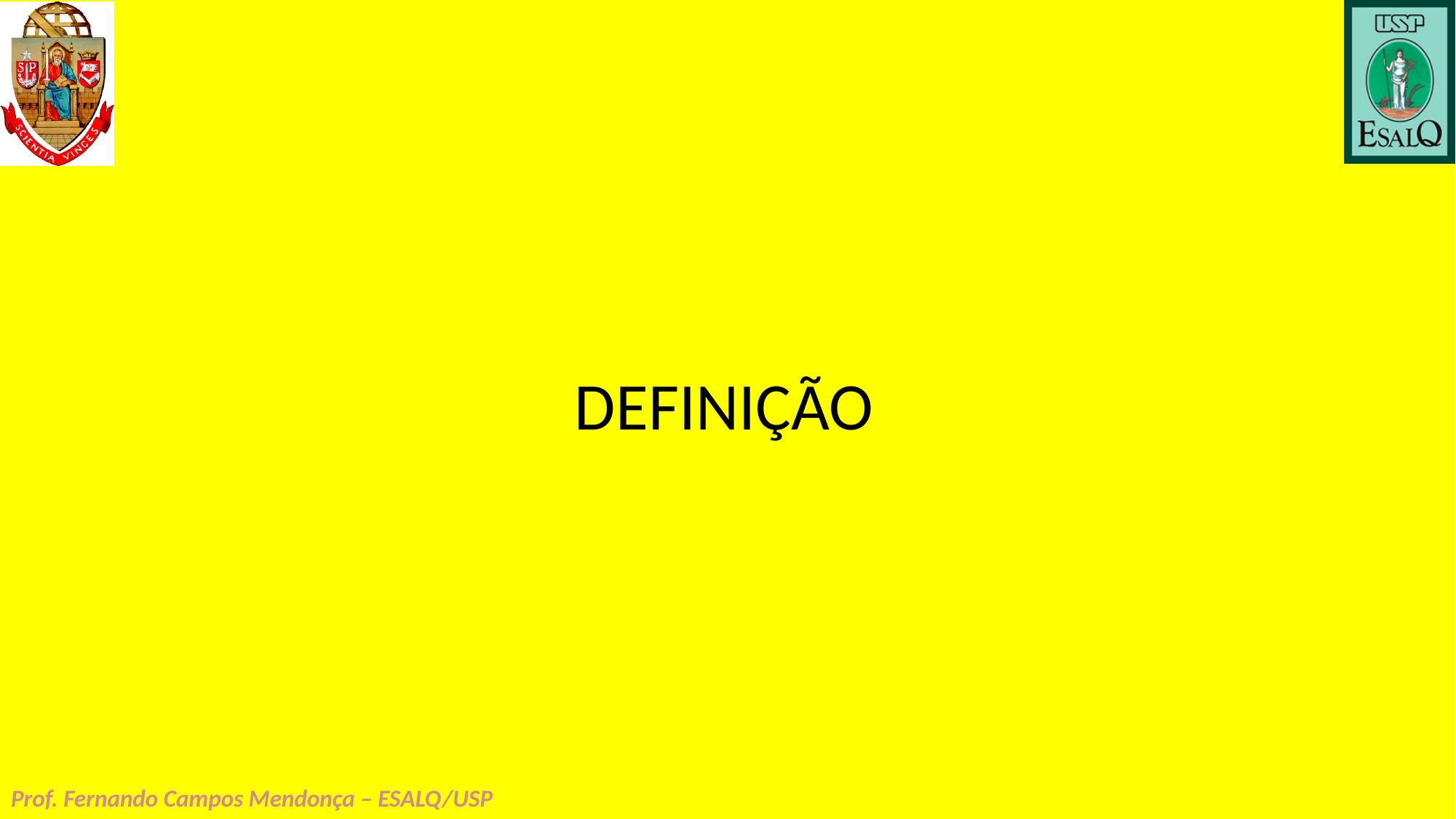

# DEFINIÇÃO
Prof. Fernando Campos Mendonça – ESALQ/USP